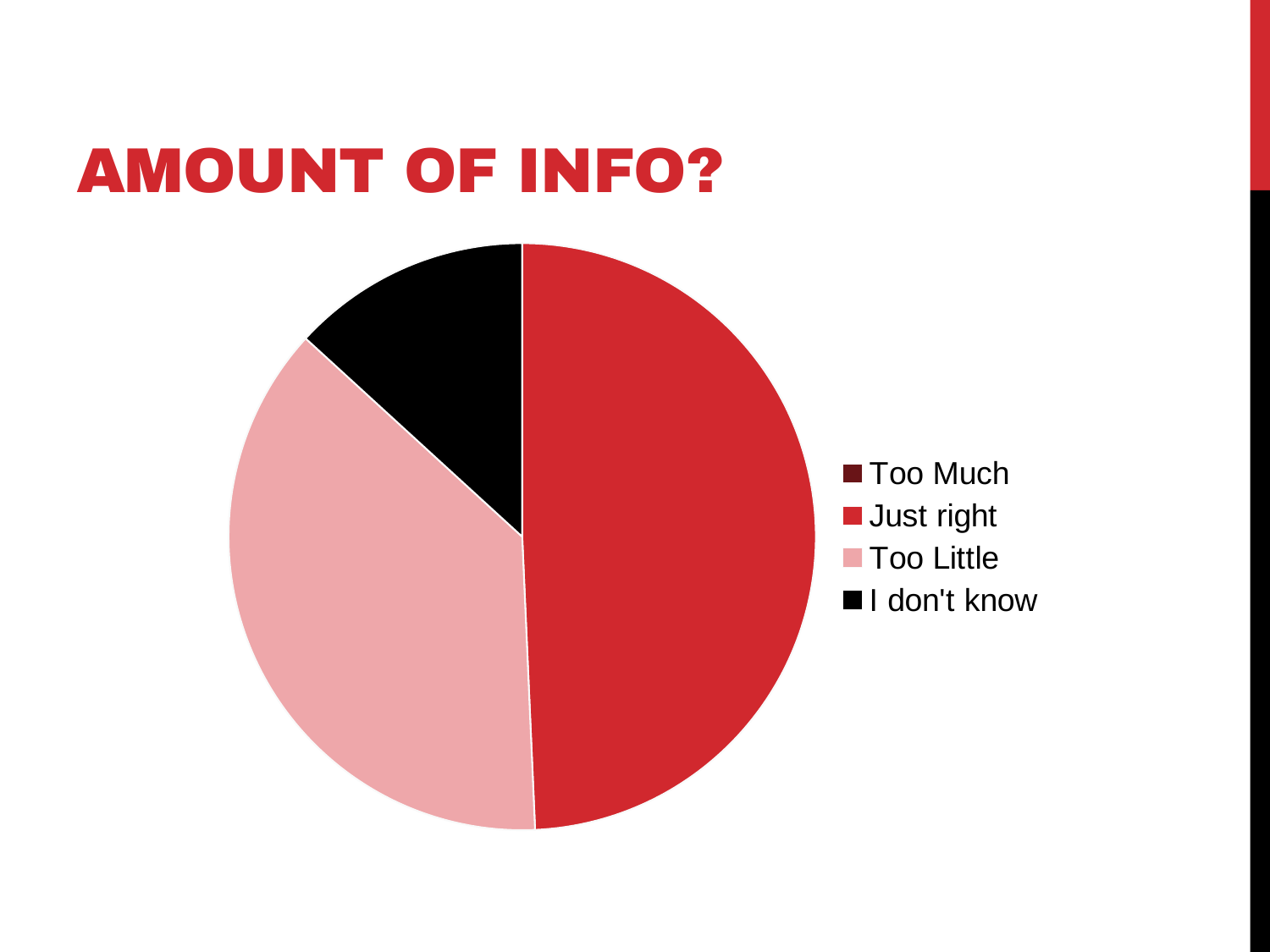

# Amount of info?

### Chart

| Category | Sales |
|---|---|
| Too Much | 0.0 |
| Just right | 0.493 |
| Too Little | 0.375 |
| I don't know | 0.132 |
| Too Much | 1.30% |
| --- | --- |
| Just right | 45.00% |
| Too Little | 34.50% |
| I don't know | 18.40% |